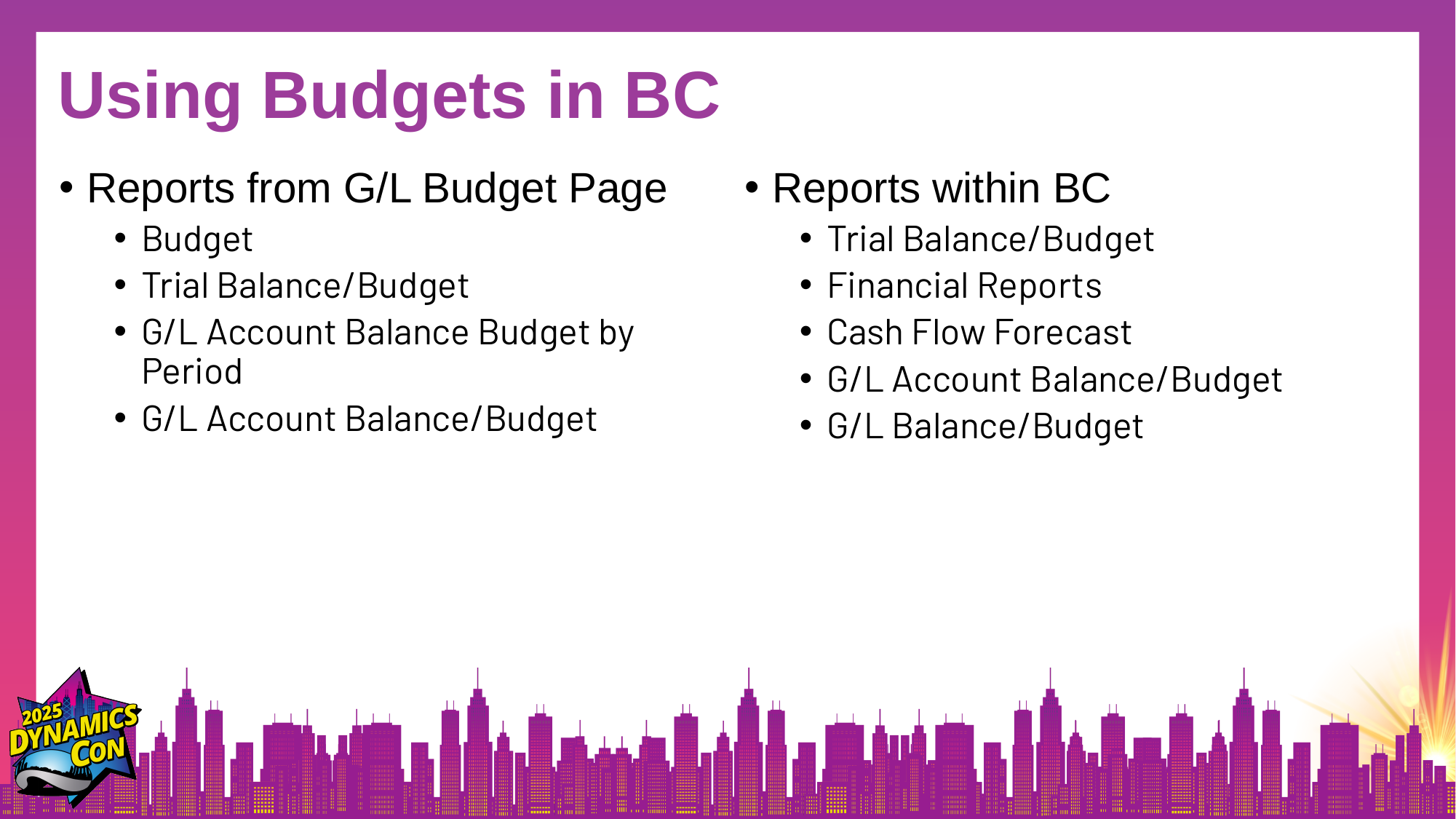

# Using Budgets in BC
Reports from G/L Budget Page
Budget
Trial Balance/Budget
G/L Account Balance Budget by Period
G/L Account Balance/Budget
Reports within BC
Trial Balance/Budget
Financial Reports
Cash Flow Forecast
G/L Account Balance/Budget
G/L Balance/Budget